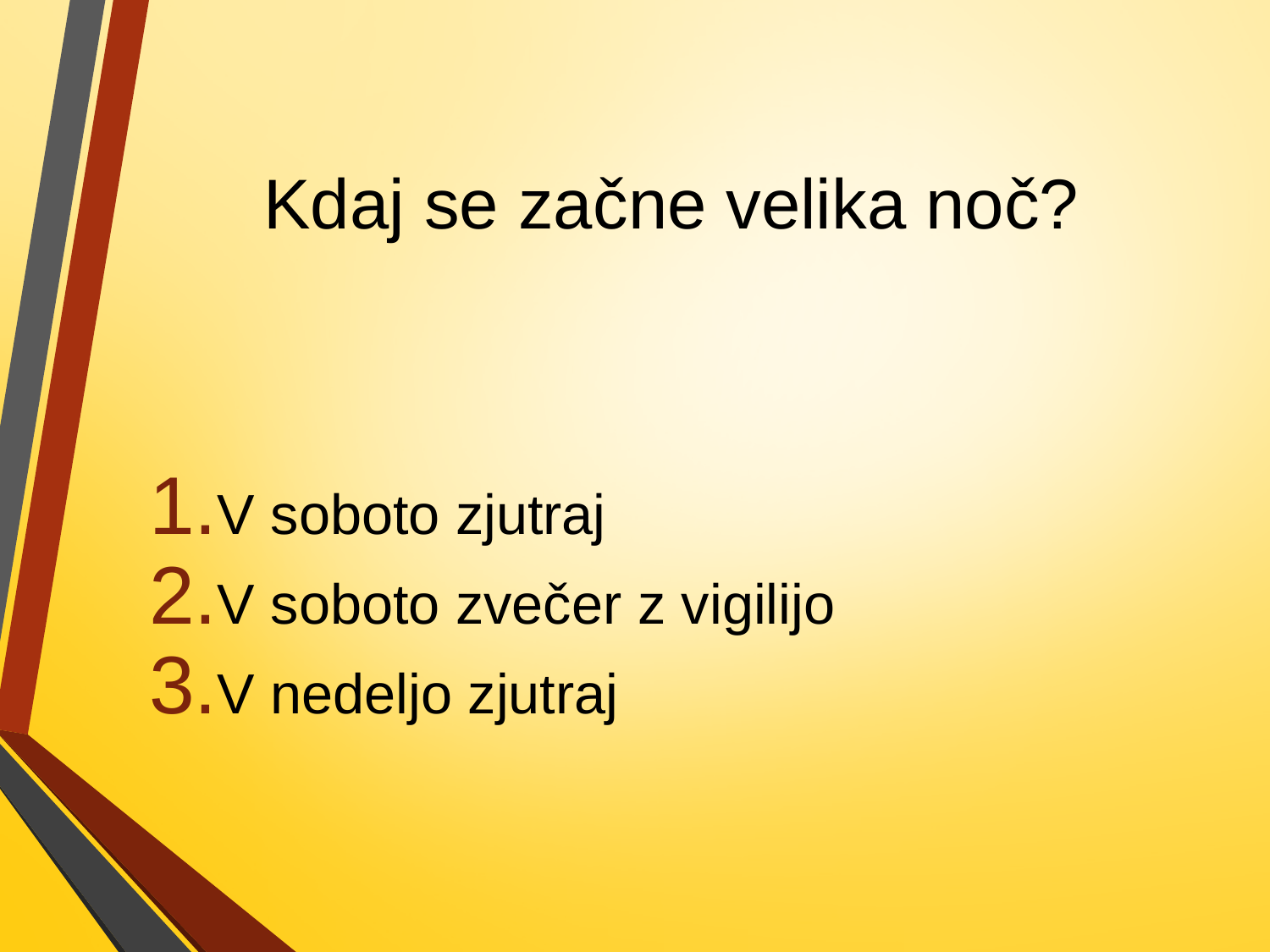

# Kdaj se začne velika noč?
V soboto zjutraj
V soboto zvečer z vigilijo
V nedeljo zjutraj